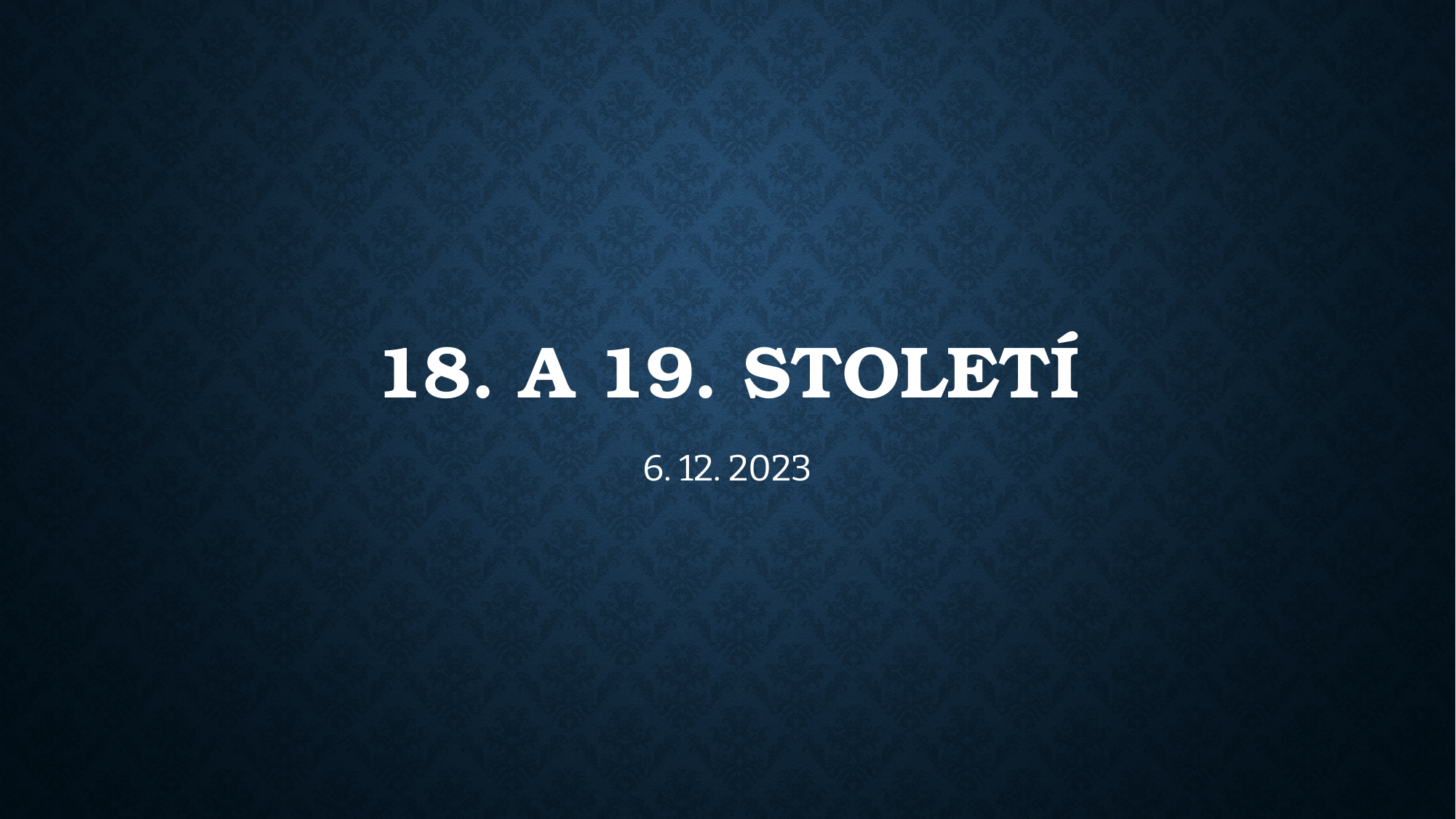

# 18. A 19. století
6. 12. 2023